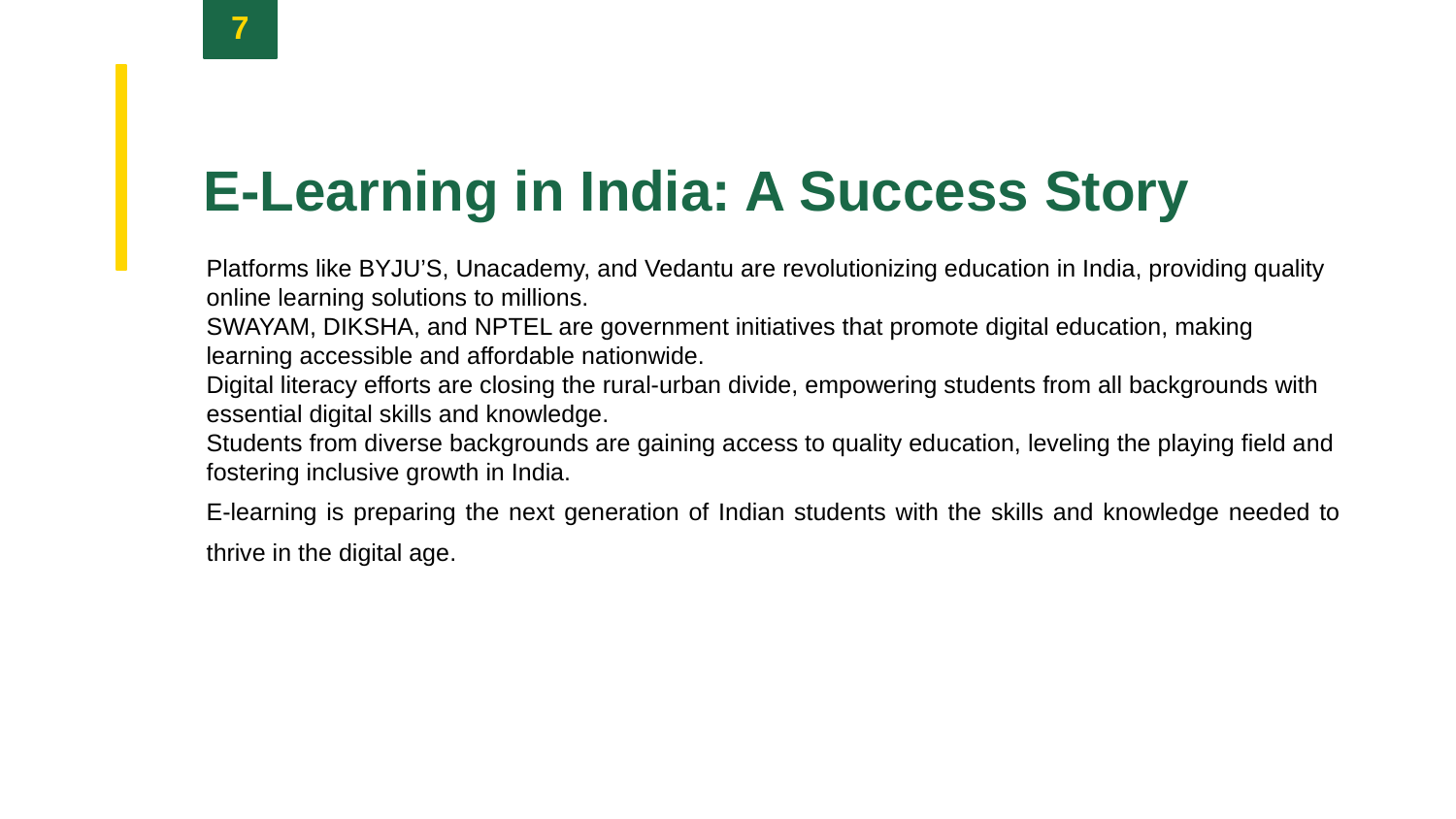

7

E-Learning in India: A Success Story
Platforms like BYJU’S, Unacademy, and Vedantu are revolutionizing education in India, providing quality online learning solutions to millions.
SWAYAM, DIKSHA, and NPTEL are government initiatives that promote digital education, making learning accessible and affordable nationwide.
Digital literacy efforts are closing the rural-urban divide, empowering students from all backgrounds with essential digital skills and knowledge.
Students from diverse backgrounds are gaining access to quality education, leveling the playing field and fostering inclusive growth in India.
E-learning is preparing the next generation of Indian students with the skills and knowledge needed to thrive in the digital age.